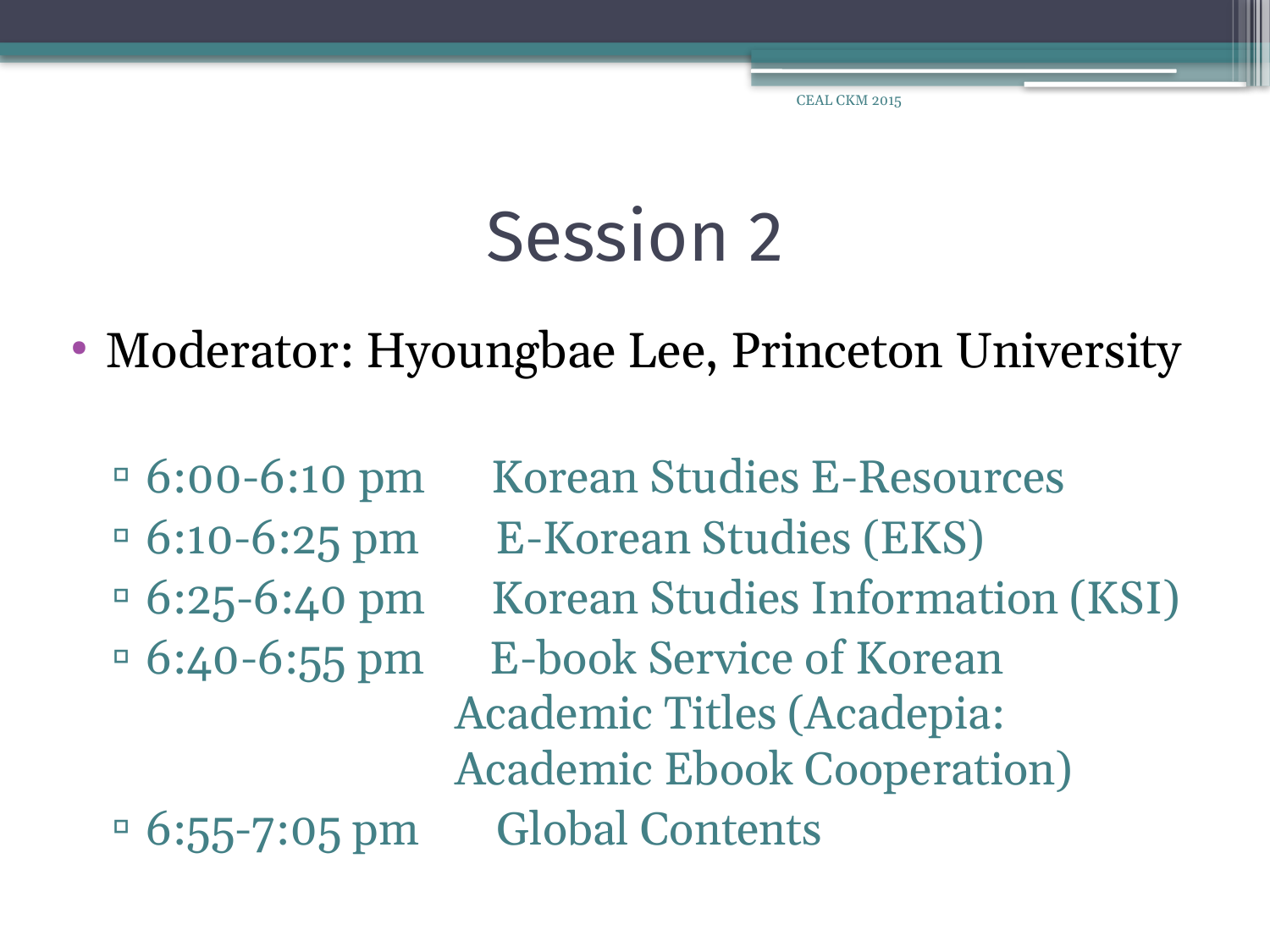

CEAL CKM 2015
# Session 2
Moderator: Hyoungbae Lee, Princeton University

6:00-6:10 pm      Korean Studies E-Resources
6:10-6:25 pm       E-Korean Studies (EKS)
6:25-6:40 pm      Korean Studies Information (KSI)
6:40-6:55 pm      E-book Service of Korean 				     Academic Titles (Acadepia: 				     Academic Ebook Cooperation)
6:55-7:05 pm       Global Contents